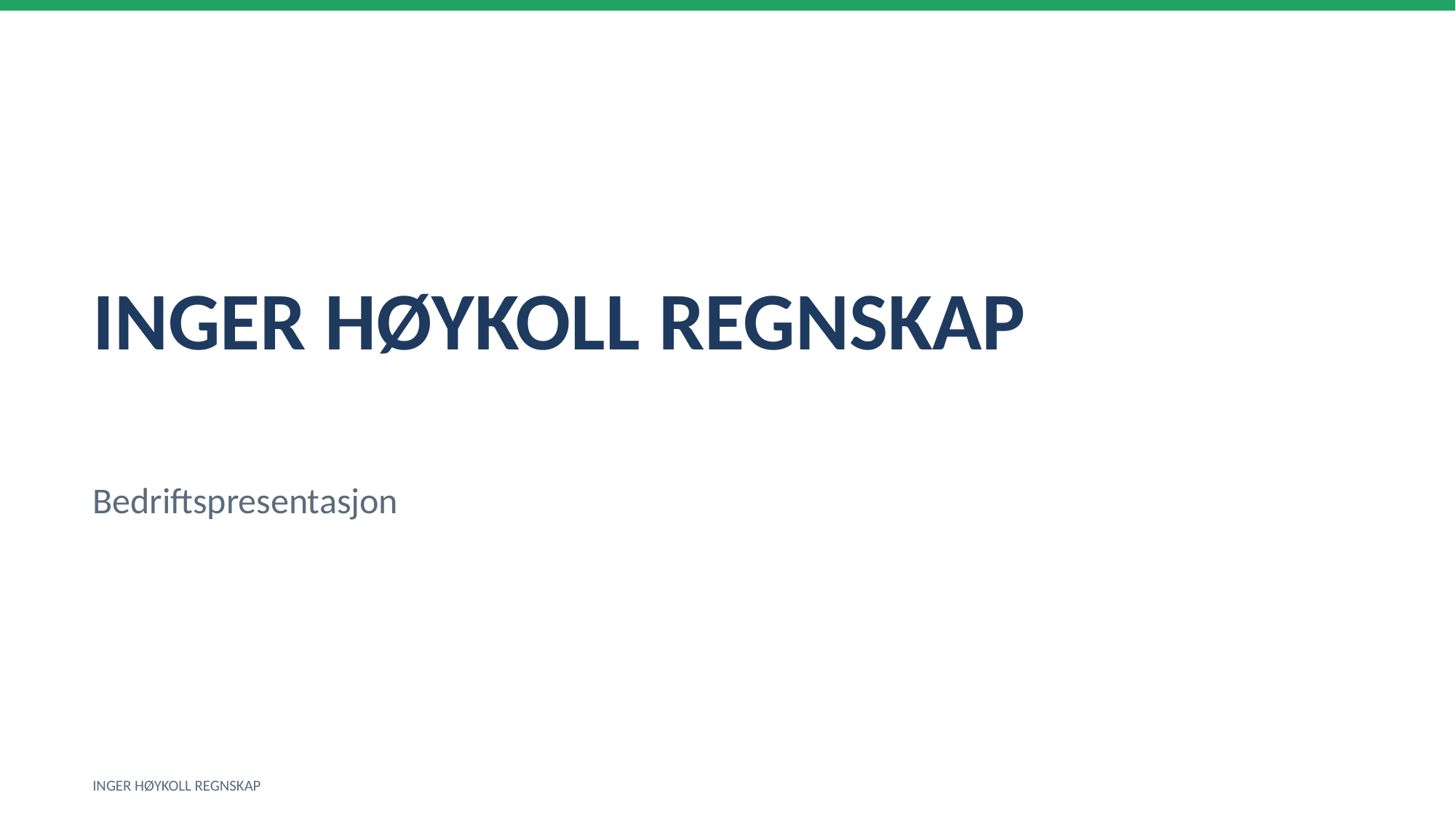

INGER HØYKOLL REGNSKAP
Bedriftspresentasjon
INGER HØYKOLL REGNSKAP